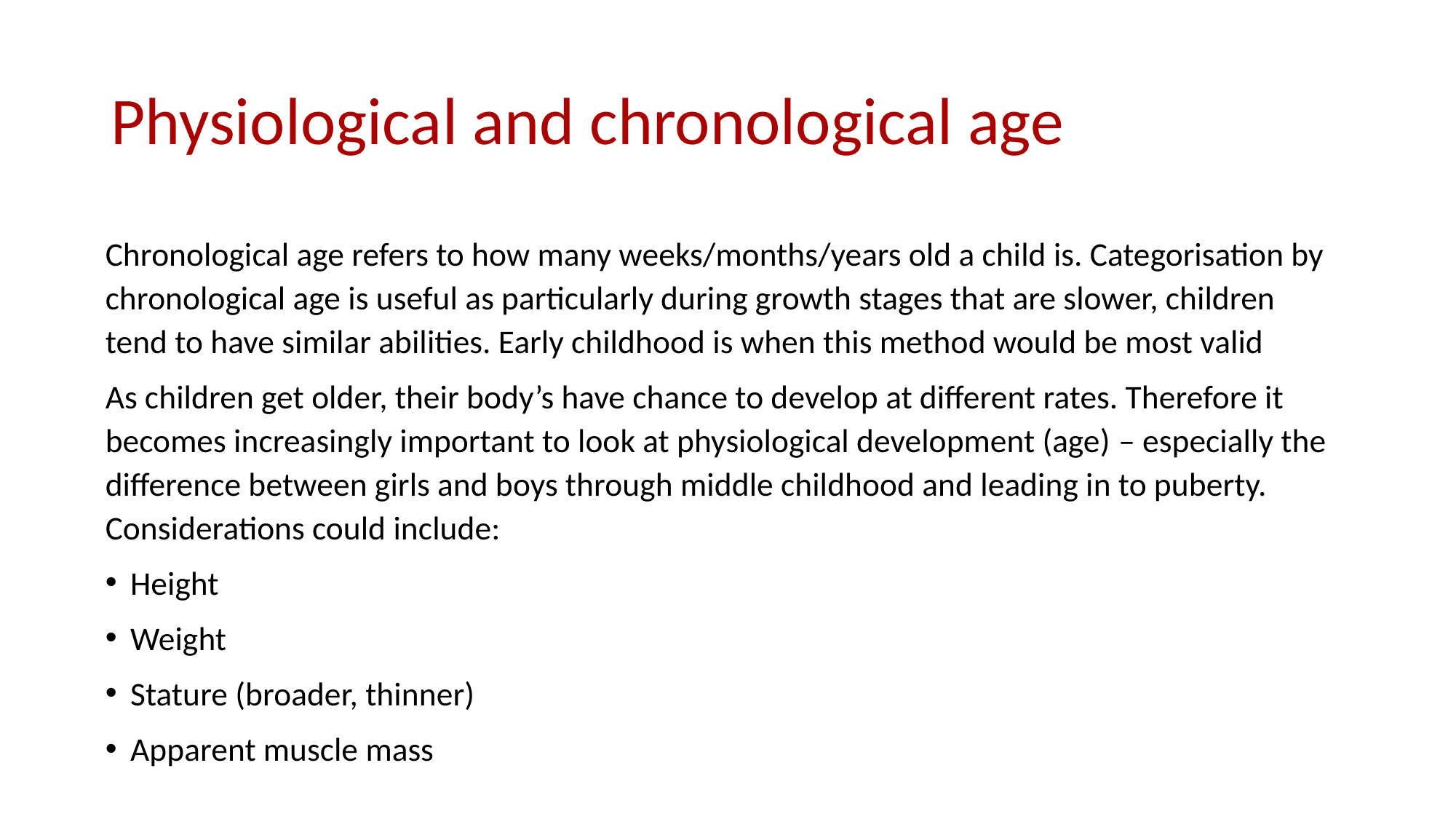

# Physiological and chronological age
Chronological age refers to how many weeks/months/years old a child is. Categorisation by chronological age is useful as particularly during growth stages that are slower, children tend to have similar abilities. Early childhood is when this method would be most valid
As children get older, their body’s have chance to develop at different rates. Therefore it becomes increasingly important to look at physiological development (age) – especially the difference between girls and boys through middle childhood and leading in to puberty. Considerations could include:
Height
Weight
Stature (broader, thinner)
Apparent muscle mass